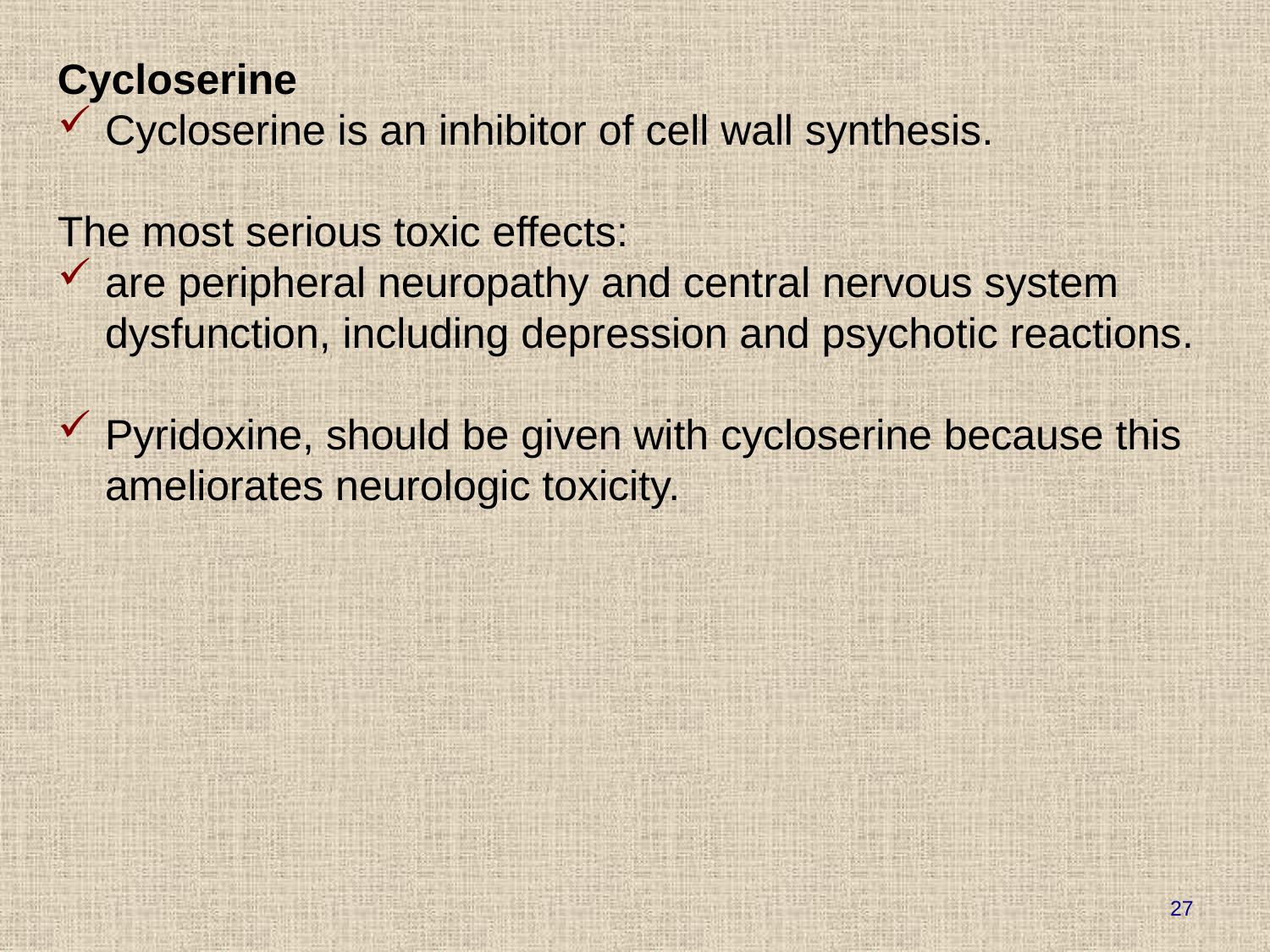

Cycloserine
Cycloserine is an inhibitor of cell wall synthesis.

The most serious toxic effects:
are peripheral neuropathy and central nervous system dysfunction, including depression and psychotic reactions.

Pyridoxine, should be given with cycloserine because this ameliorates neurologic toxicity.

27